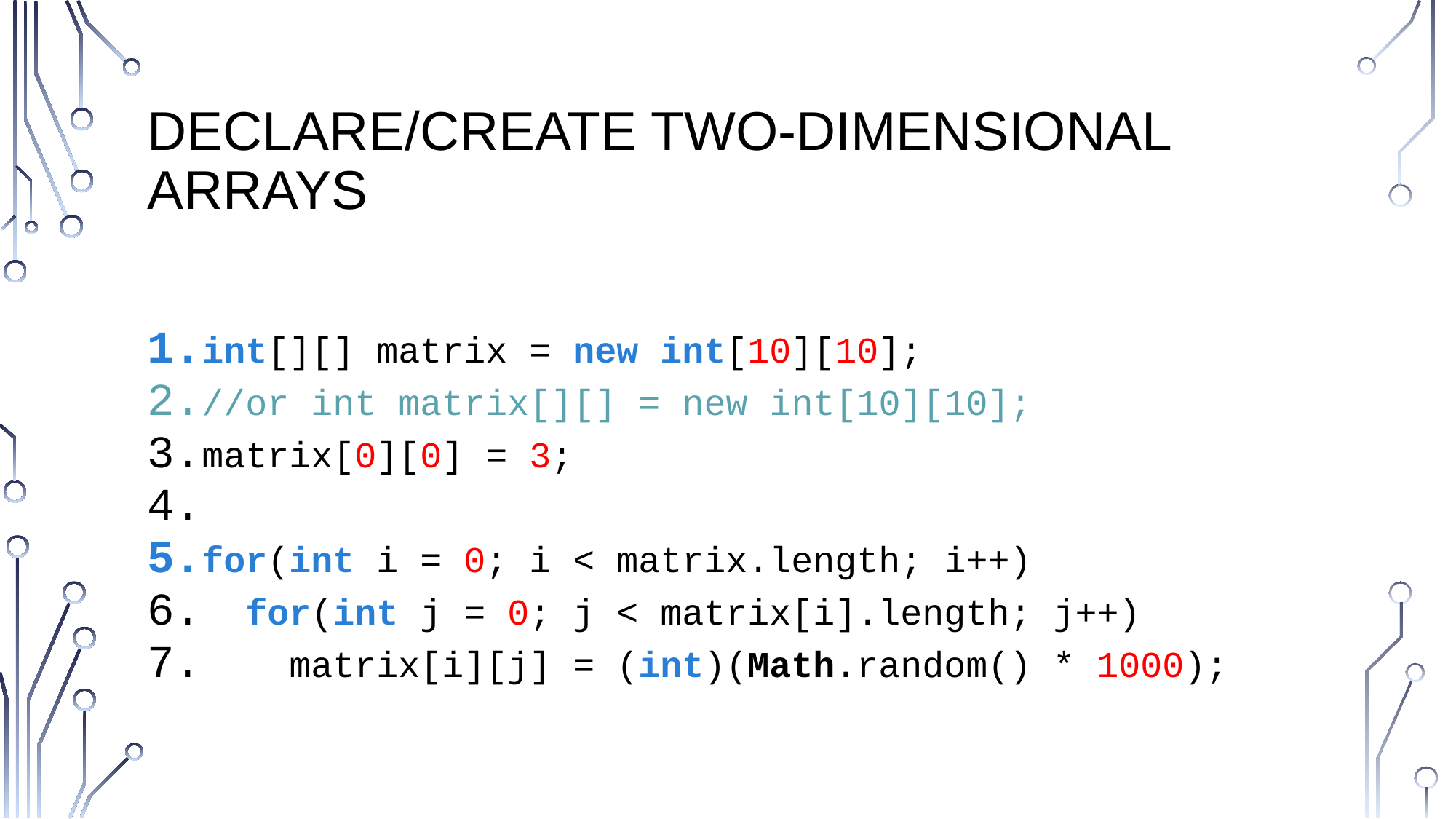

# DeclarE/Create Two-dimensional Arrays

int[][] matrix = new int[10][10];
//or int matrix[][] = new int[10][10];
matrix[0][0] = 3;

for(int i = 0; i < matrix.length; i++)
  for(int j = 0; j < matrix[i].length; j++)
    matrix[i][j] = (int)(Math.random() * 1000);